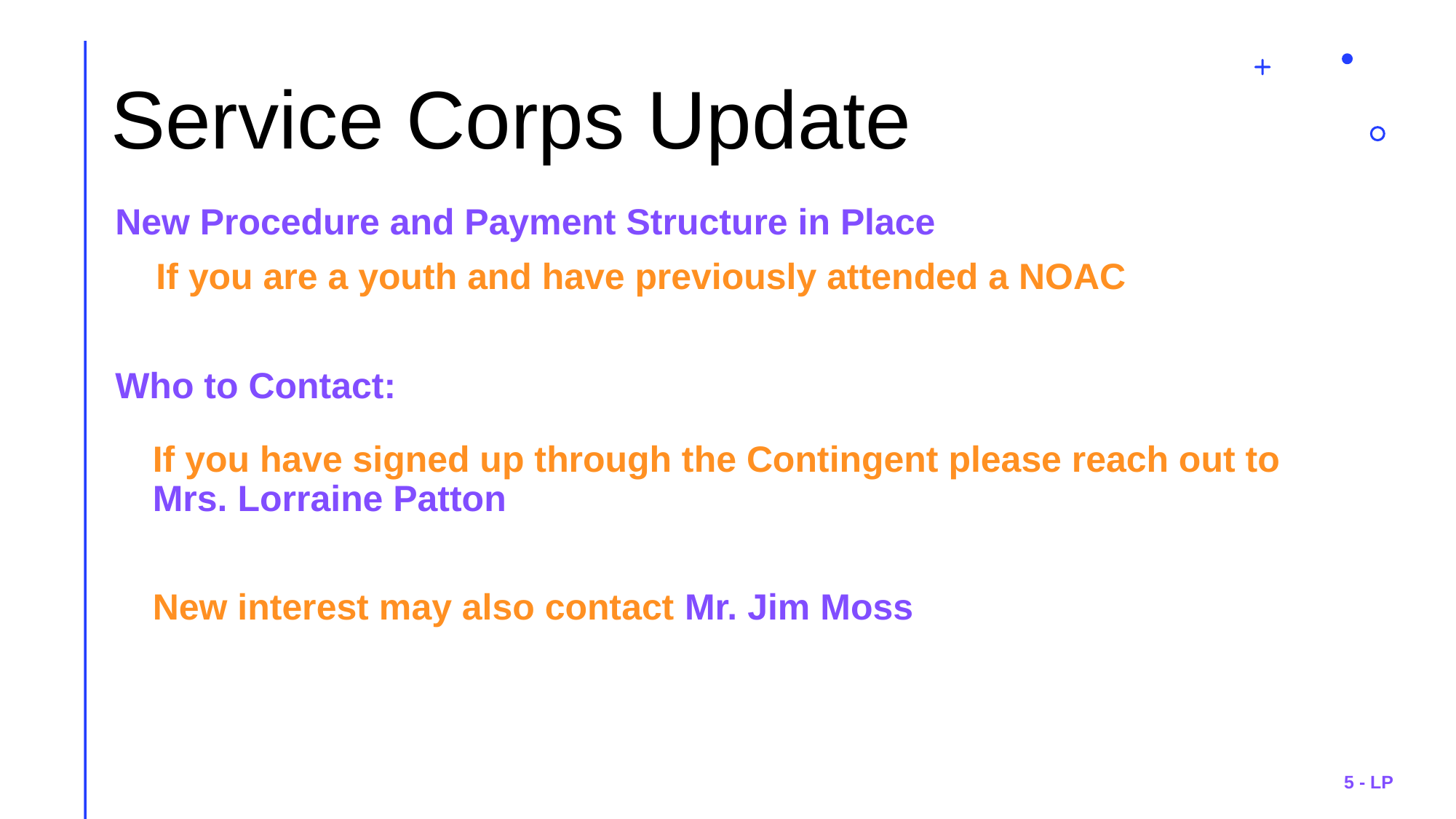

# Service Corps Update
New Procedure and Payment Structure in Place
    If you are a youth and have previously attended a NOAC

Who to Contact:
If you have signed up through the Contingent please reach out to Mrs. Lorraine Patton

New interest may also contact Mr. Jim Moss
5 - LP